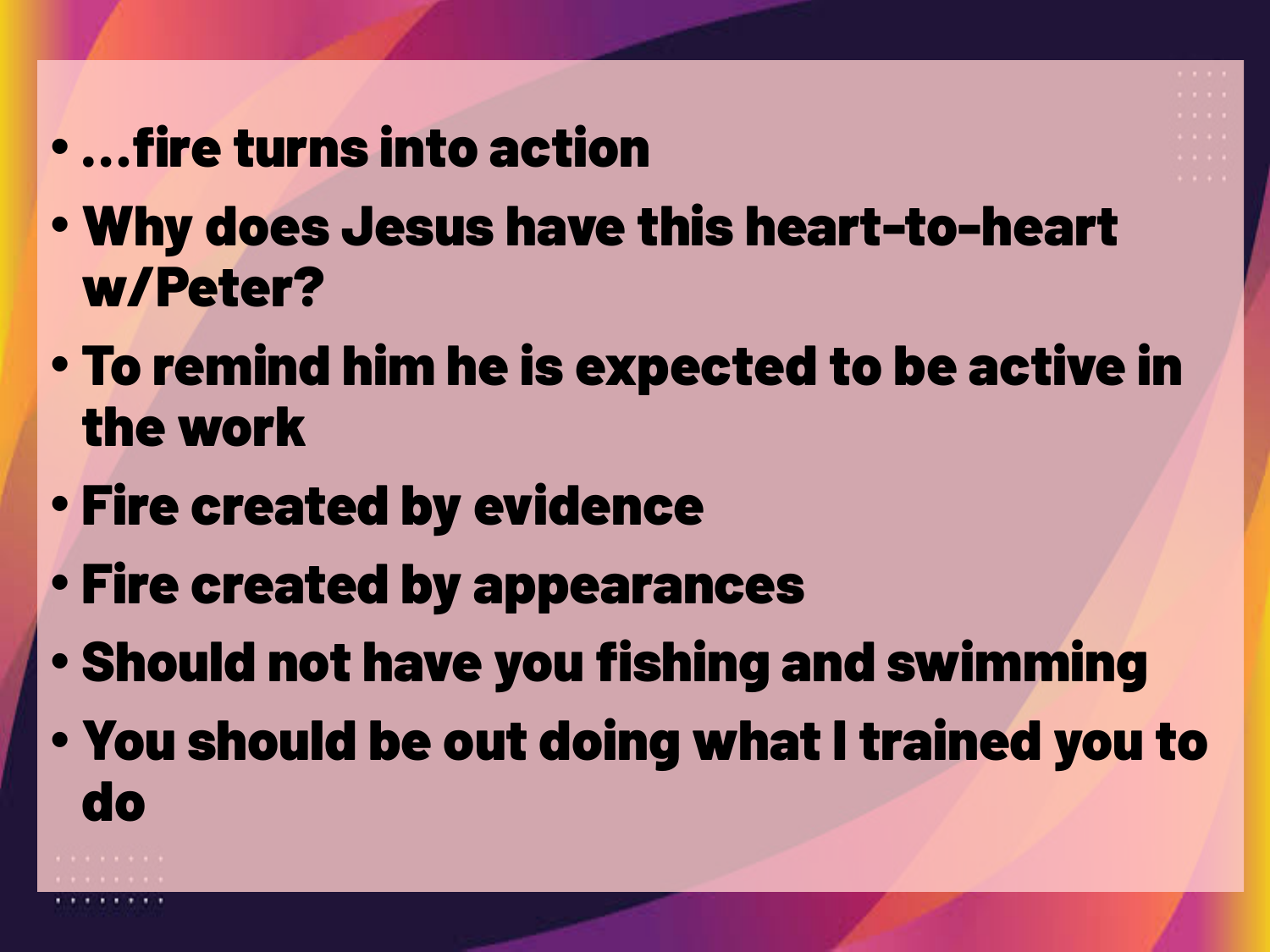

…fire turns into action
Why does Jesus have this heart-to-heart w/Peter?
To remind him he is expected to be active in the work
Fire created by evidence
Fire created by appearances
Should not have you fishing and swimming
You should be out doing what I trained you to do